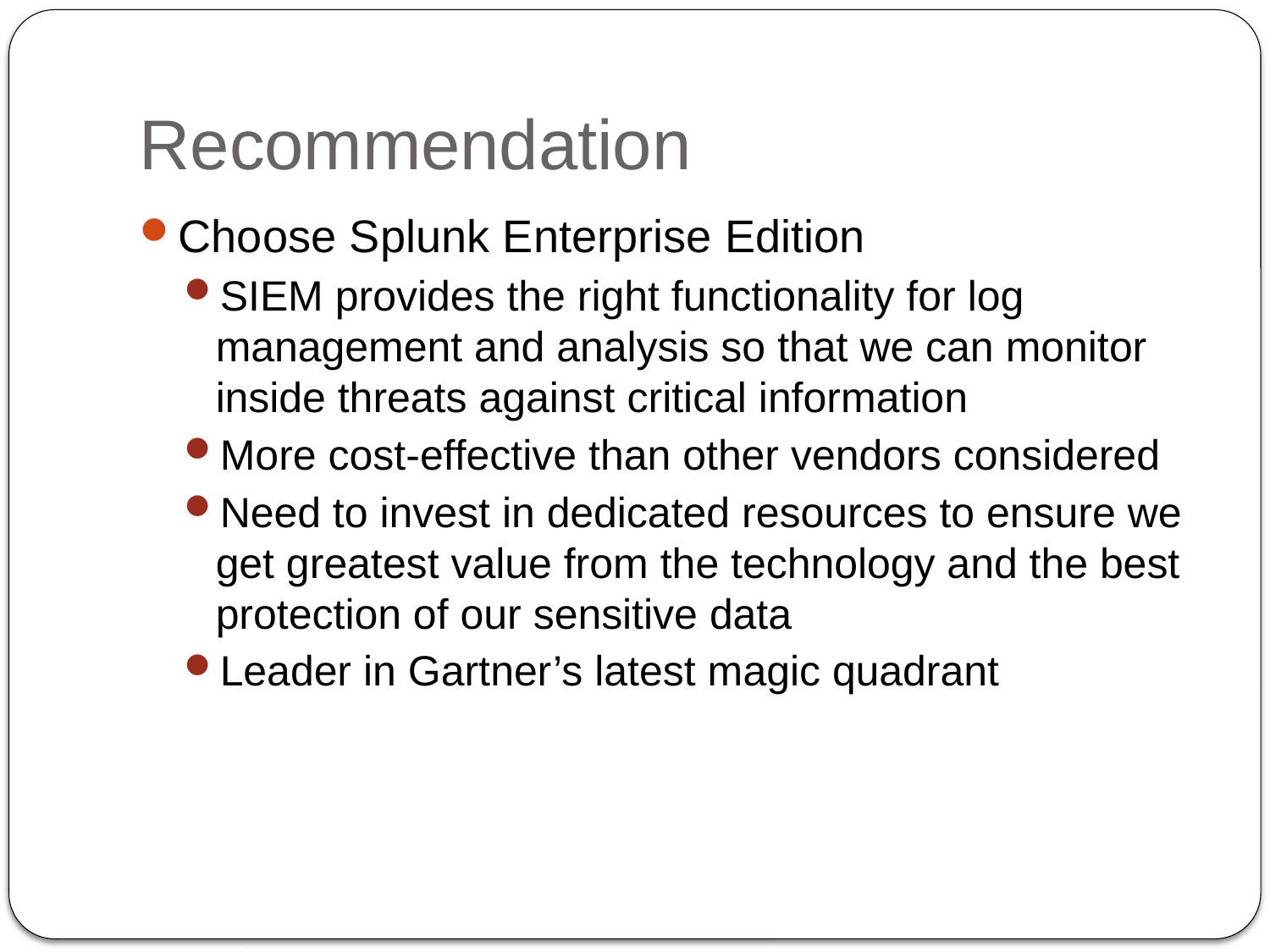

# Recommendation
Choose Splunk Enterprise Edition
SIEM provides the right functionality for log management and analysis so that we can monitor inside threats against critical information
More cost-effective than other vendors considered
Need to invest in dedicated resources to ensure we get greatest value from the technology and the best protection of our sensitive data
Leader in Gartner’s latest magic quadrant